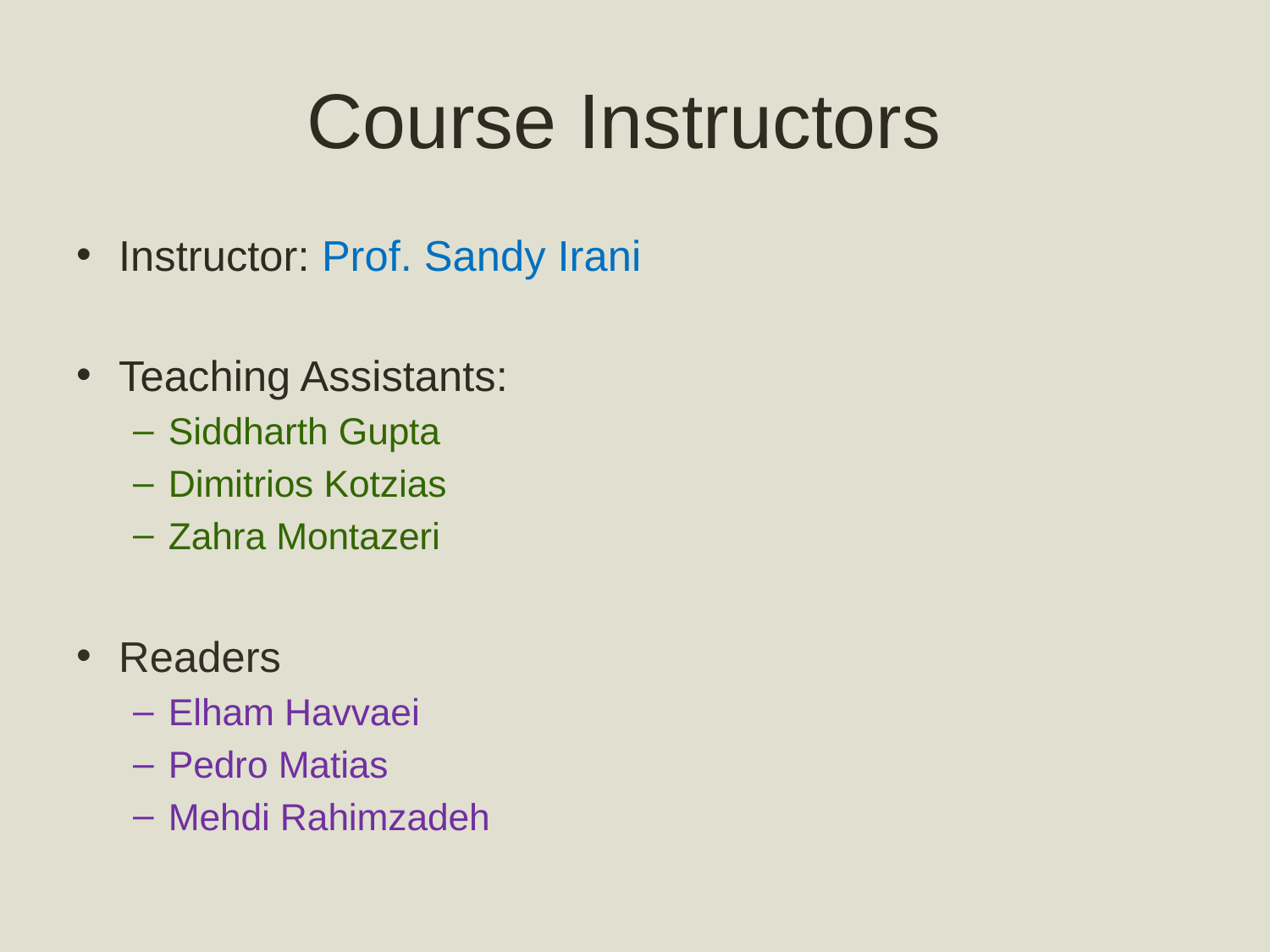

# Course Instructors
Instructor: Prof. Sandy Irani

Teaching Assistants:
Siddharth Gupta
Dimitrios Kotzias
Zahra Montazeri

Readers
Elham Havvaei
Pedro Matias
Mehdi Rahimzadeh